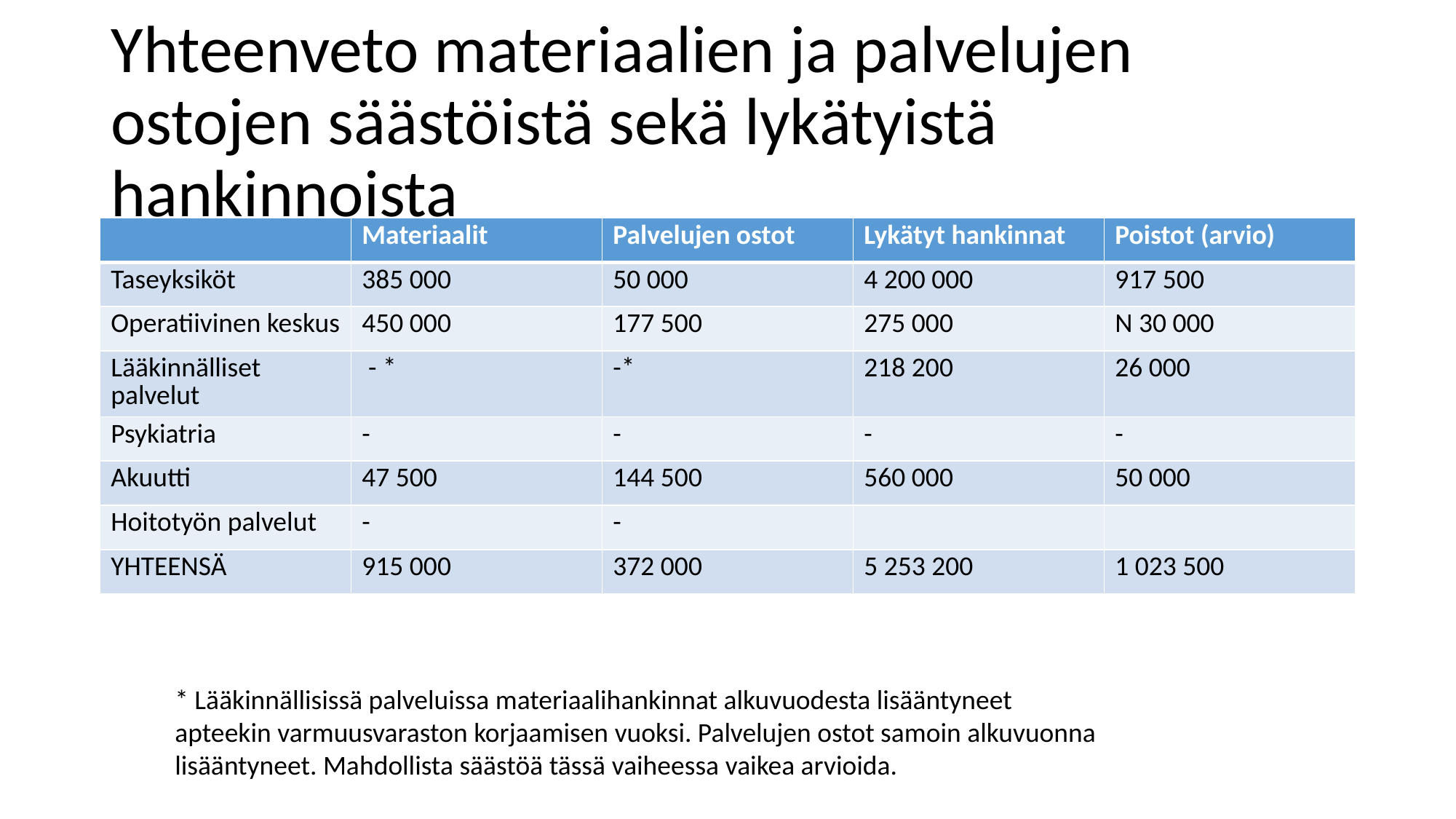

# Yhteenveto materiaalien ja palvelujen ostojen säästöistä sekä lykätyistä hankinnoista
|  | Materiaalit | Palvelujen ostot | Lykätyt hankinnat | Poistot (arvio) |
| --- | --- | --- | --- | --- |
| Taseyksiköt | 385 000 | 50 000 | 4 200 000 | 917 500 |
| Operatiivinen keskus | 450 000 | 177 500 | 275 000 | N 30 000 |
| Lääkinnälliset palvelut | - \* | -\* | 218 200 | 26 000 |
| Psykiatria | - | - | - | - |
| Akuutti | 47 500 | 144 500 | 560 000 | 50 000 |
| Hoitotyön palvelut | - | - |  |  |
| YHTEENSÄ | 915 000 | 372 000 | 5 253 200 | 1 023 500 |
* Lääkinnällisissä palveluissa materiaalihankinnat alkuvuodesta lisääntyneet apteekin varmuusvaraston korjaamisen vuoksi. Palvelujen ostot samoin alkuvuonna lisääntyneet. Mahdollista säästöä tässä vaiheessa vaikea arvioida.